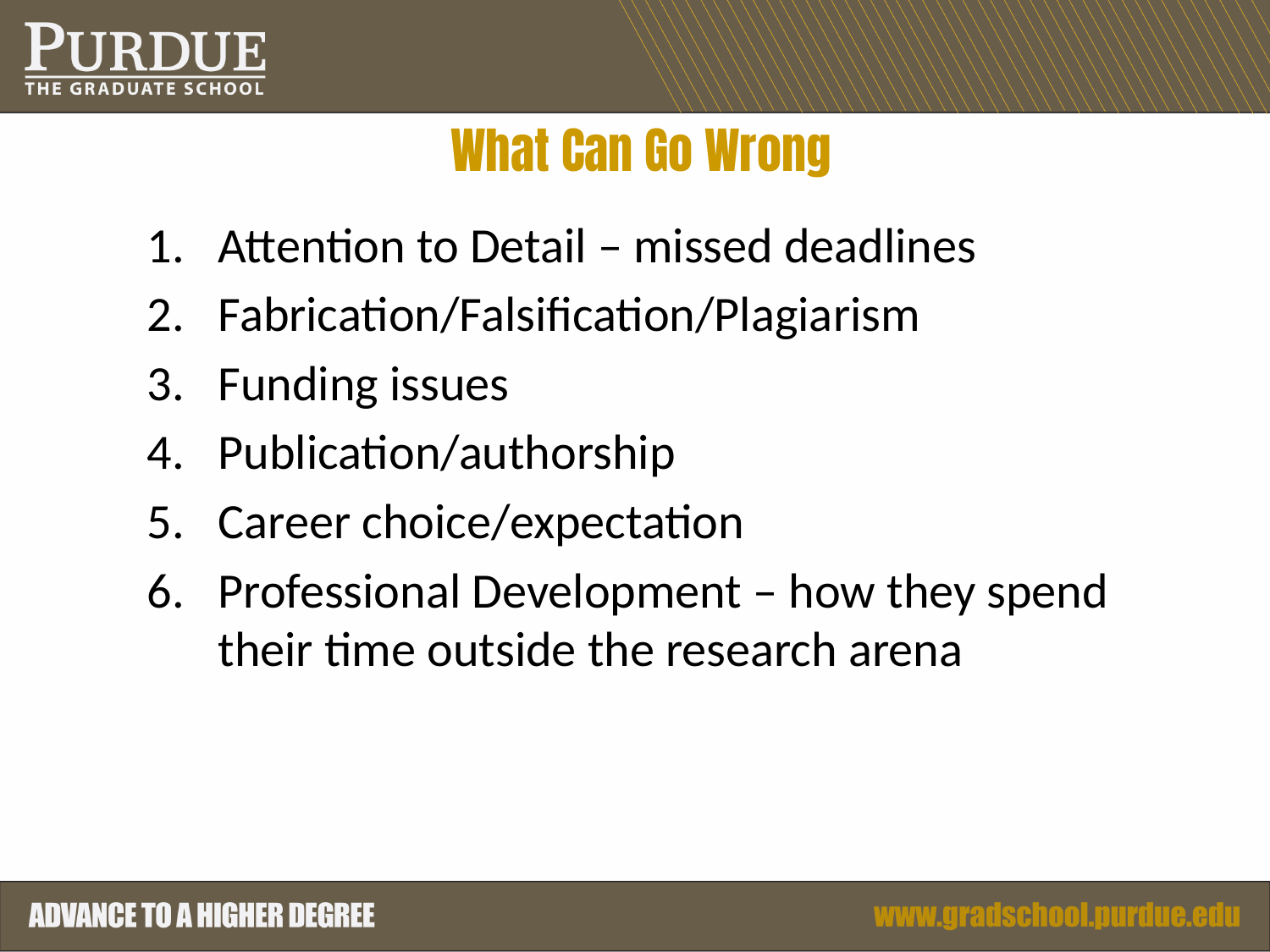

What Can Go Wrong
Attention to Detail – missed deadlines
Fabrication/Falsification/Plagiarism
Funding issues
Publication/authorship
Career choice/expectation
Professional Development – how they spend their time outside the research arena